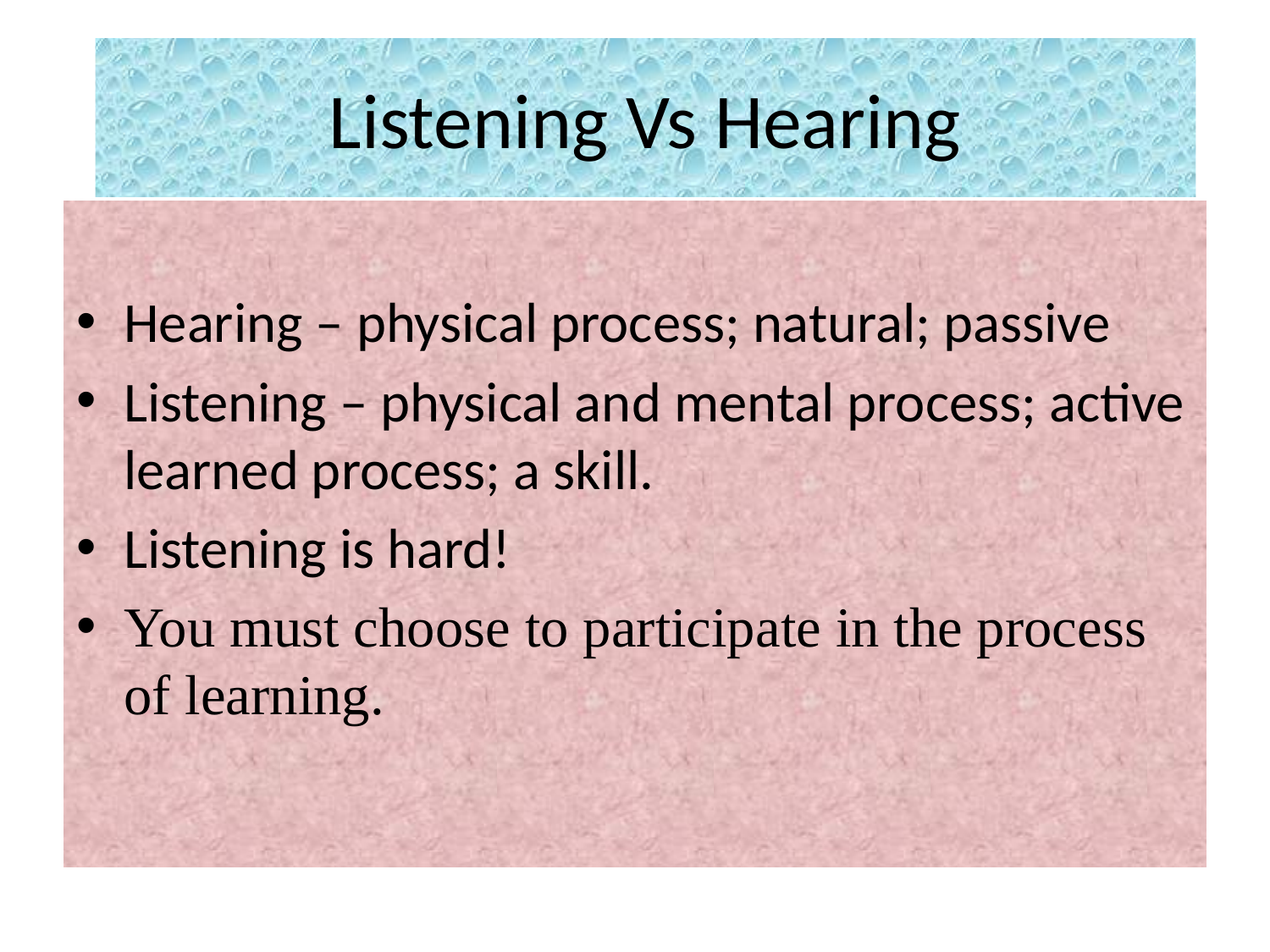

# Listening Vs Hearing

Hearing – physical process; natural; passive
Listening – physical and mental process; active learned process; a skill.
Listening is hard!
You must choose to participate in the process of learning.